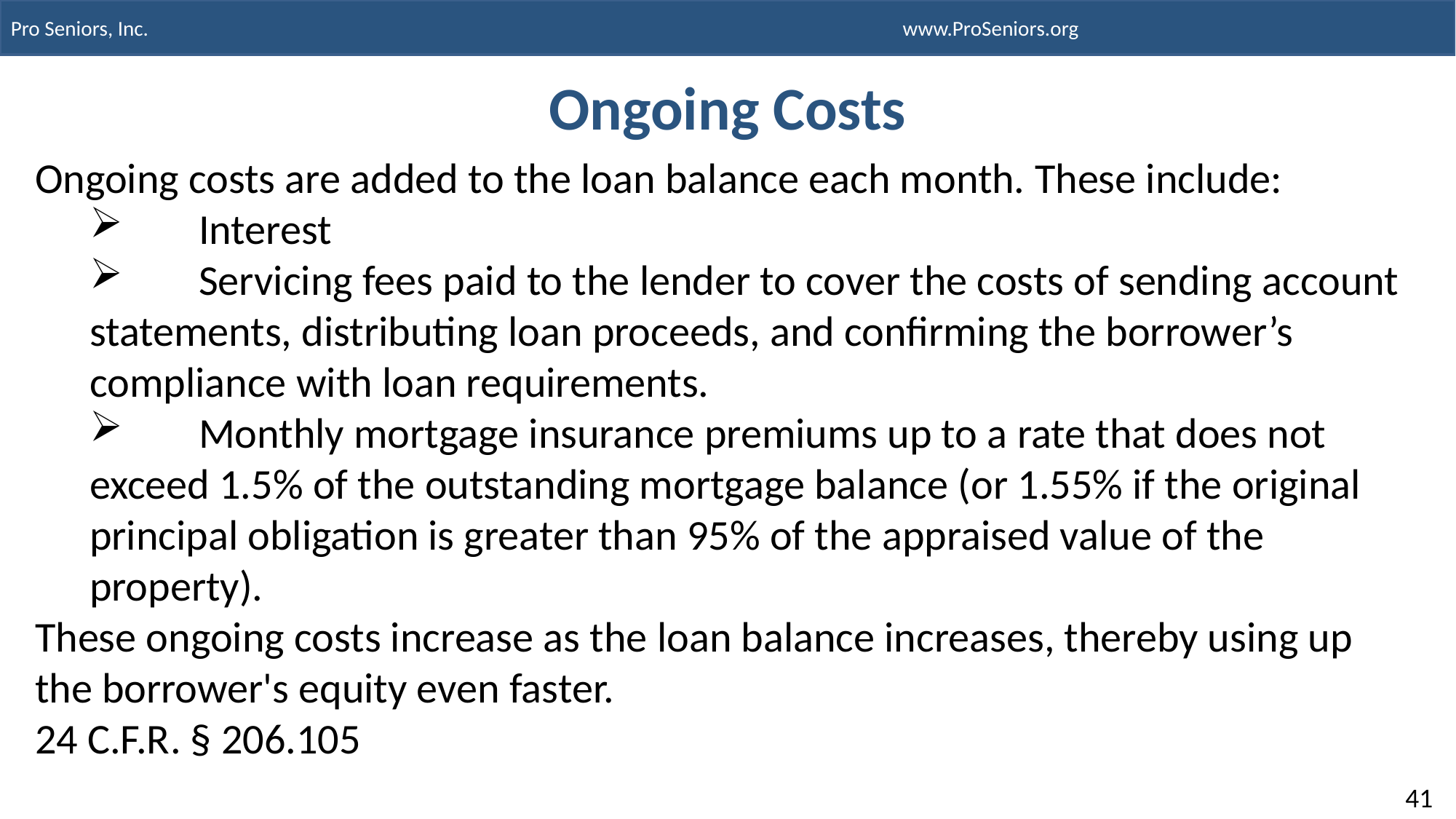

# Ongoing Costs
Ongoing costs are added to the loan balance each month. These include:
	Interest
 	Servicing fees paid to the lender to cover the costs of sending account statements, distributing loan proceeds, and confirming the borrower’s compliance with loan requirements.
	Monthly mortgage insurance premiums up to a rate that does not exceed 1.5% of the outstanding mortgage balance (or 1.55% if the original principal obligation is greater than 95% of the appraised value of the property).
These ongoing costs increase as the loan balance increases, thereby using up the borrower's equity even faster.
24 C.F.R. § 206.105

41